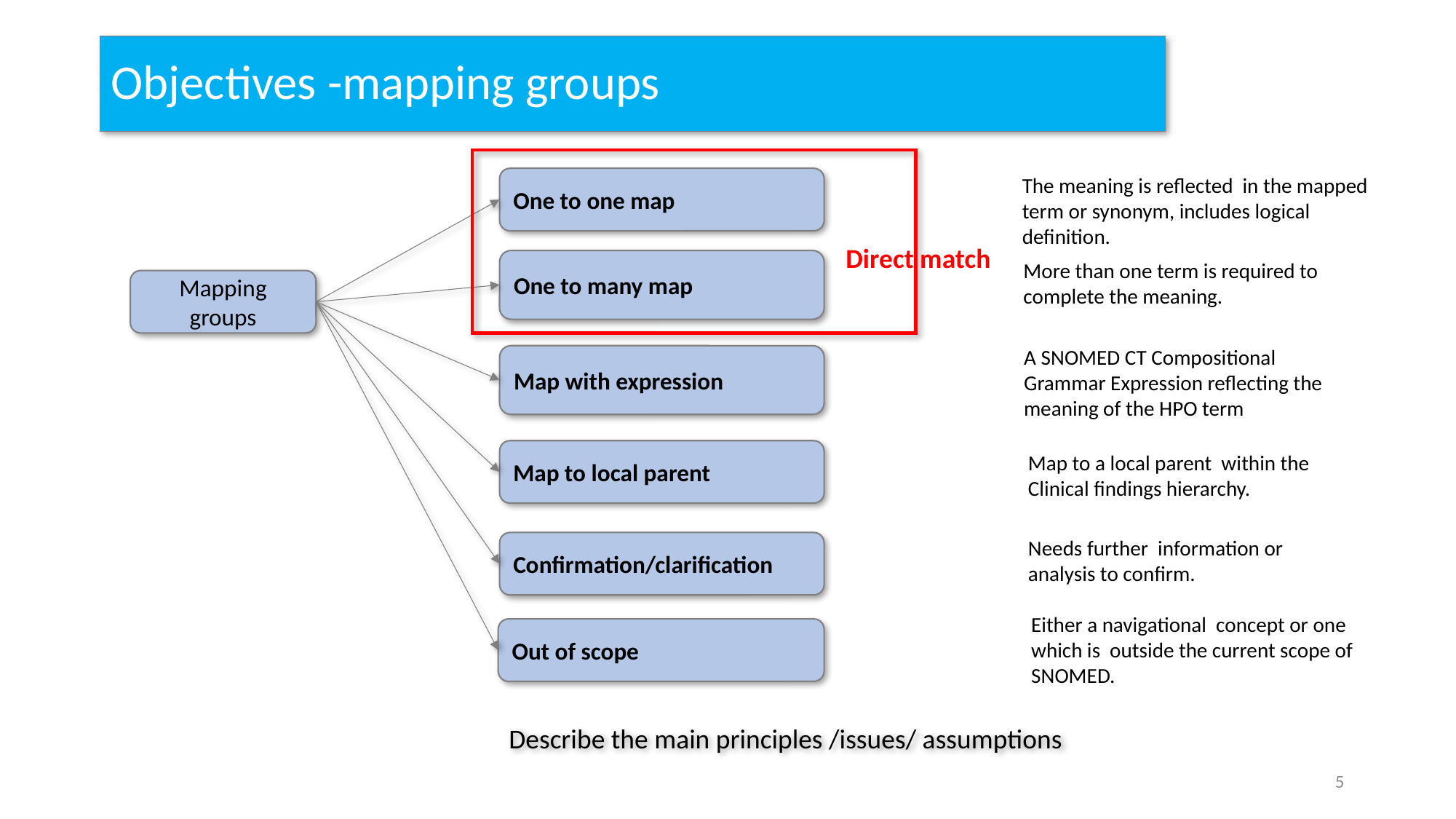

# Objectives -mapping groups

The meaning is reflected  in the mapped term or synonym, includes logical definition.
One to one map
Direct match
One to many map
More than one term is required to complete the meaning.
Mapping groups
A SNOMED CT Compositional Grammar Expression reflecting the meaning of the HPO term
Map with expression
Map to local parent
Map to a local parent  within the Clinical findings hierarchy.

Needs further  information or analysis to confirm.

Confirmation/clarification
Either a navigational  concept or one which is  outside the current scope of SNOMED.

Out of scope
Describe the main principles /issues/ assumptions
5